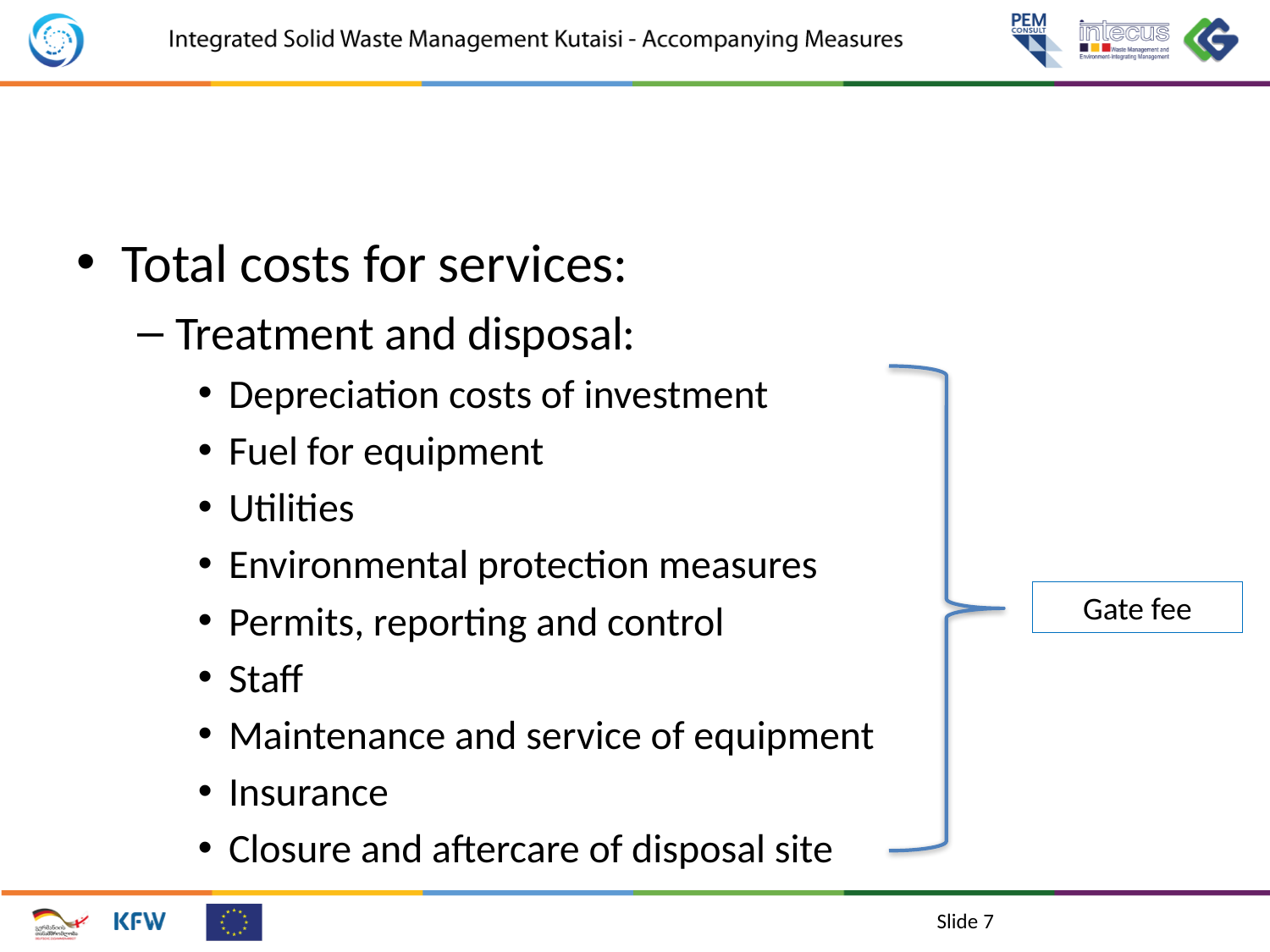

#
Total costs for services:
Treatment and disposal:
Depreciation costs of investment
Fuel for equipment
Utilities
Environmental protection measures
Permits, reporting and control
Staff
Maintenance and service of equipment
Insurance
Closure and aftercare of disposal site

Gate fee